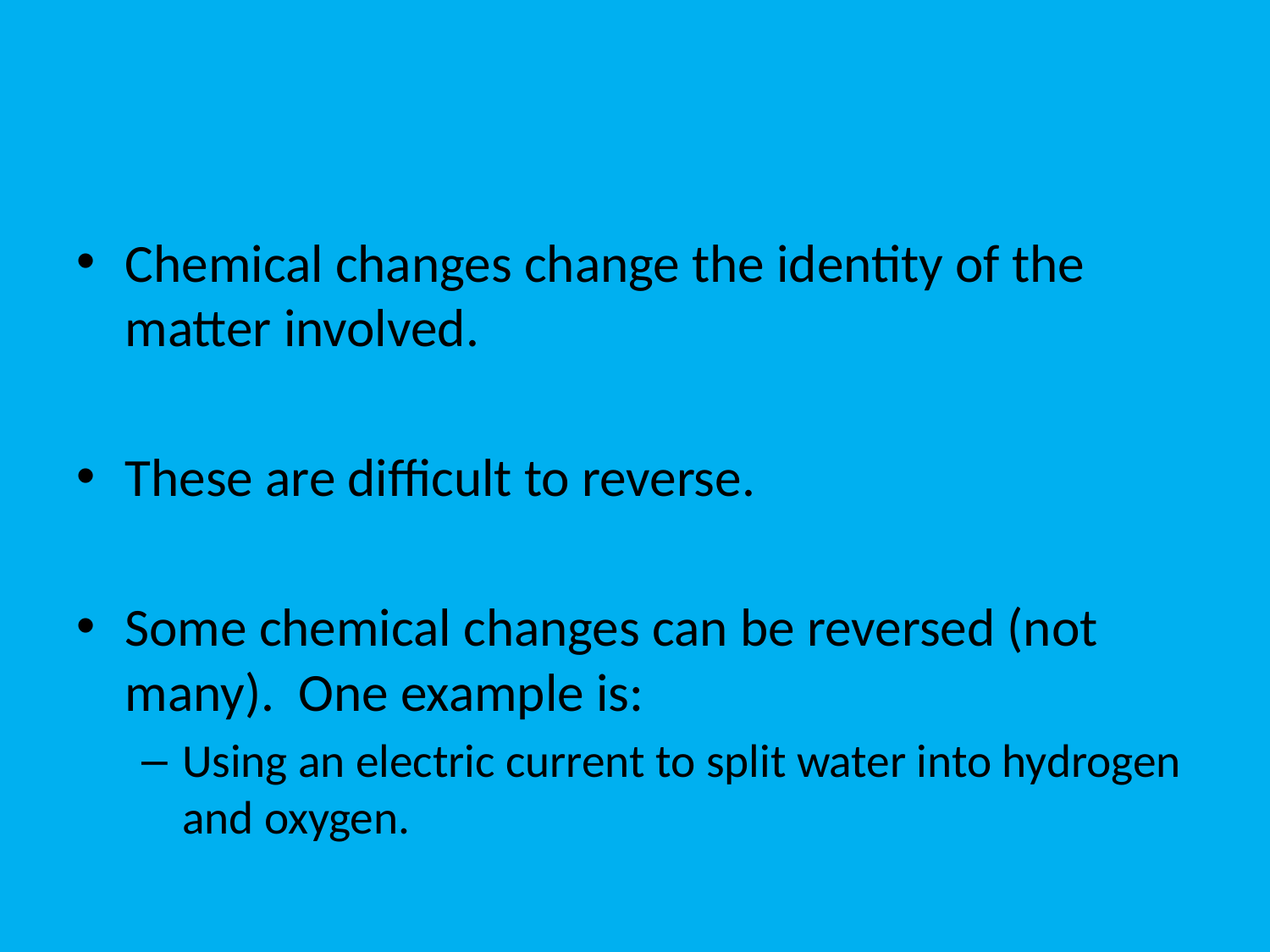

#
Chemical changes change the identity of the matter involved.

These are difficult to reverse.

Some chemical changes can be reversed (not many).  One example is:
Using an electric current to split water into hydrogen and oxygen.